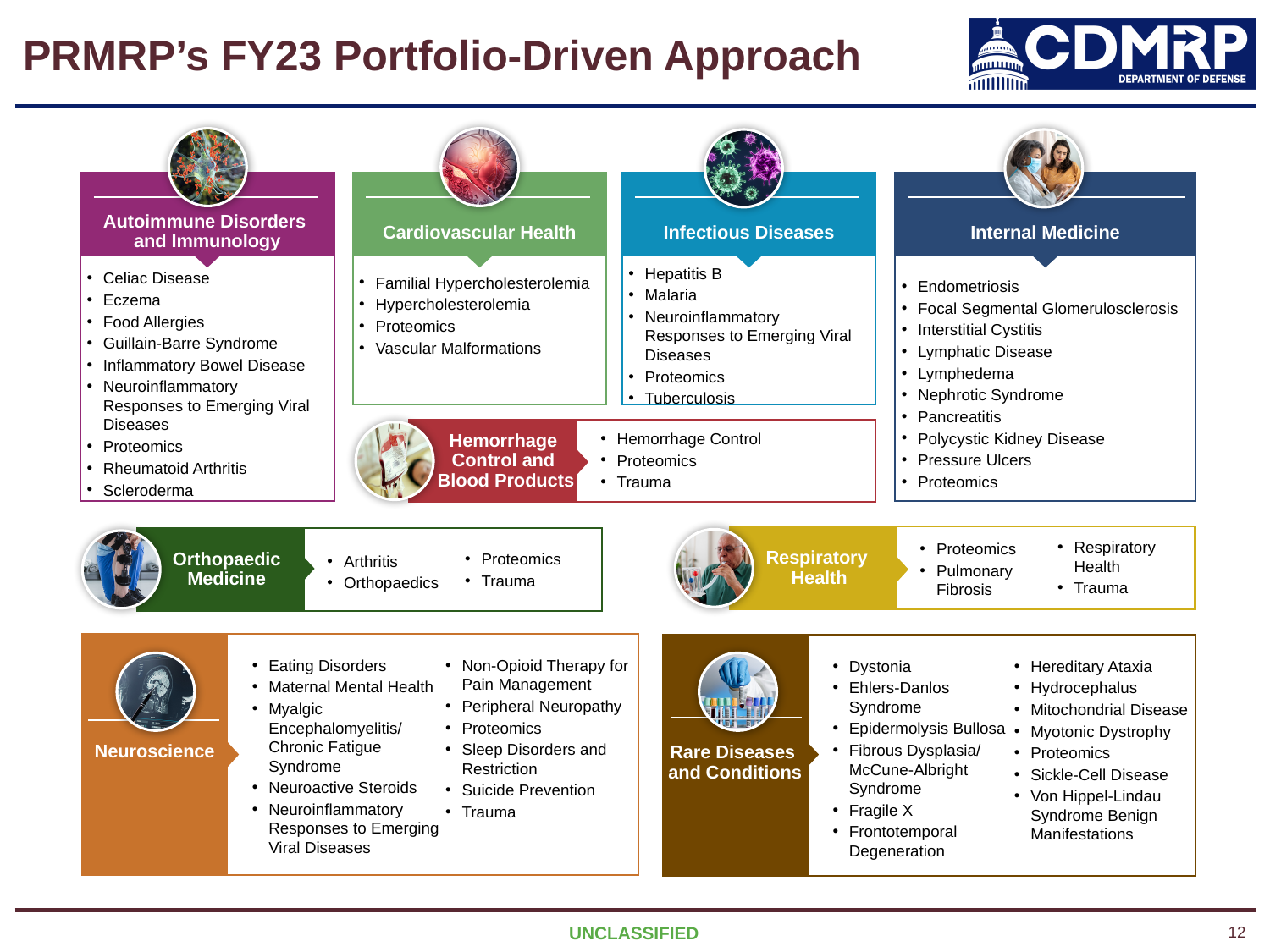

# PRMRP’s FY23 Portfolio-Driven Approach

Autoimmune Disorders
and Immunology
Cardiovascular Health
Infectious Diseases
Internal Medicine
Celiac Disease
Eczema
Food Allergies
Guillain-Barre Syndrome
Inflammatory Bowel Disease
Neuroinflammatory Responses to Emerging Viral Diseases
Proteomics
Rheumatoid Arthritis
Scleroderma
Familial Hypercholesterolemia
Hypercholesterolemia
Proteomics
Vascular Malformations

Hepatitis B
Malaria
Neuroinflammatory Responses to Emerging Viral Diseases
Proteomics
Tuberculosis
Endometriosis
Focal Segmental Glomerulosclerosis
Interstitial Cystitis
Lymphatic Disease
Lymphedema
Nephrotic Syndrome
Pancreatitis
Polycystic Kidney Disease
Pressure Ulcers
Proteomics

Hemorrhage
Control and
Blood Products
Hemorrhage Control
Proteomics
Trauma

Respiratory
Health

Proteomics
Pulmonary Fibrosis

Respiratory Health
Trauma

Orthopaedic Medicine

Arthritis
Orthopaedics

Proteomics
Trauma

Neuroscience
Eating Disorders
Maternal Mental Health
Myalgic Encephalomyelitis/
Chronic Fatigue Syndrome
Neuroactive Steroids
Neuroinflammatory Responses to Emerging Viral Diseases
Non-Opioid Therapy for Pain Management
Peripheral Neuropathy
Proteomics
Sleep Disorders and Restriction
Suicide Prevention
Trauma

Rare Diseases
and Conditions
Dystonia
Ehlers-Danlos Syndrome
Epidermolysis Bullosa
Fibrous Dysplasia/
McCune-Albright Syndrome
Fragile X
Frontotemporal Degeneration
Hereditary Ataxia
Hydrocephalus
Mitochondrial Disease
Myotonic Dystrophy
Proteomics
Sickle-Cell Disease
Von Hippel-Lindau Syndrome Benign Manifestations